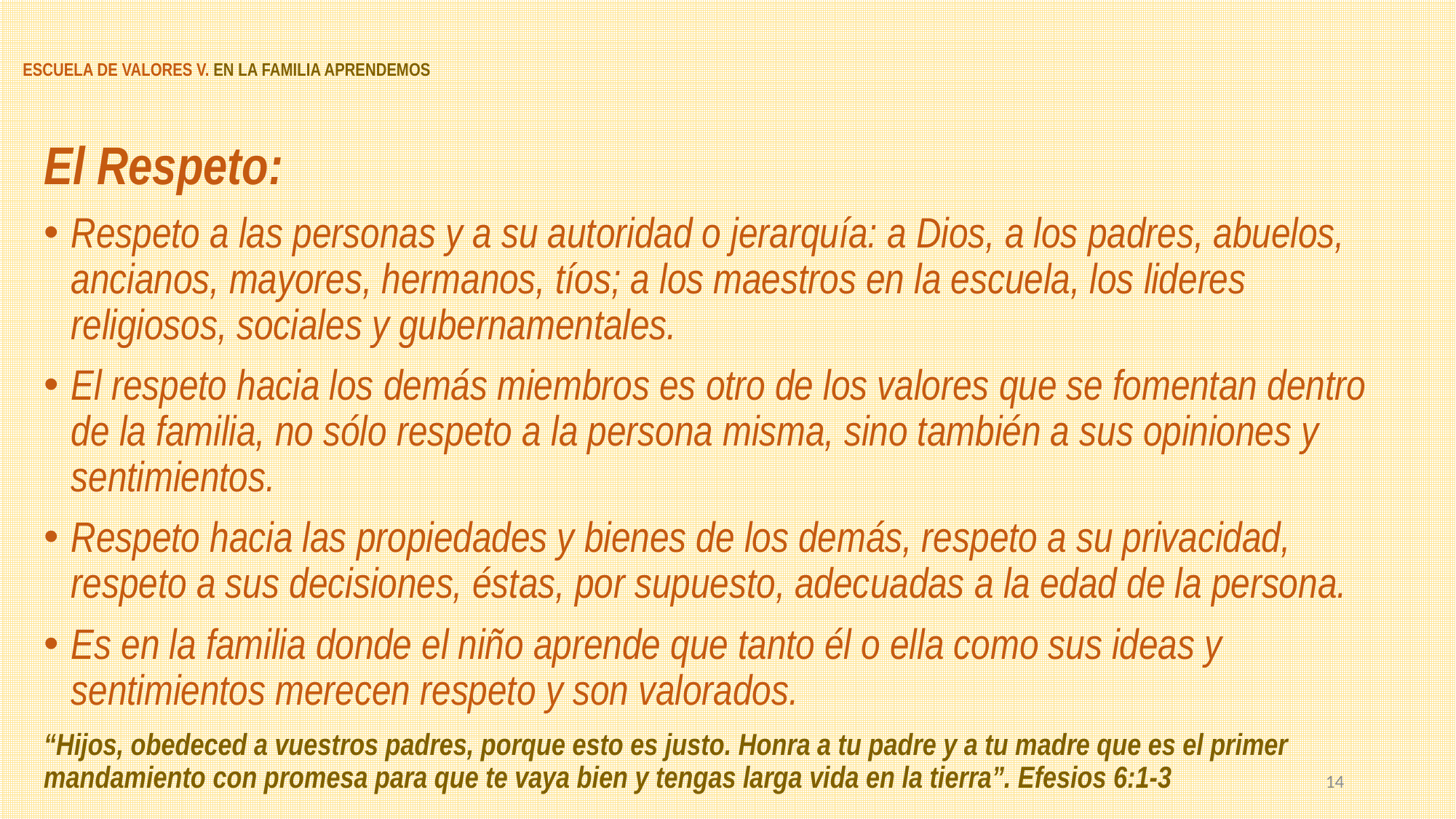

# ESCUELA DE VALORES V. EN LA FAMILIA APRENDEMOS
El Respeto:
Respeto a las personas y a su autoridad o jerarquía: a Dios, a los padres, abuelos, ancianos, mayores, hermanos, tíos; a los maestros en la escuela, los lideres religiosos, sociales y gubernamentales.
El respeto hacia los demás miembros es otro de los valores que se fomentan dentro de la familia, no sólo respeto a la persona misma, sino también a sus opiniones y sentimientos.
Respeto hacia las propiedades y bienes de los demás, respeto a su privacidad, respeto a sus decisiones, éstas, por supuesto, adecuadas a la edad de la persona.
Es en la familia donde el niño aprende que tanto él o ella como sus ideas y sentimientos merecen respeto y son valorados.
“Hijos, obedeced a vuestros padres, porque esto es justo. Honra a tu padre y a tu madre que es el primer mandamiento con promesa para que te vaya bien y tengas larga vida en la tierra”. Efesios 6:1-3

14